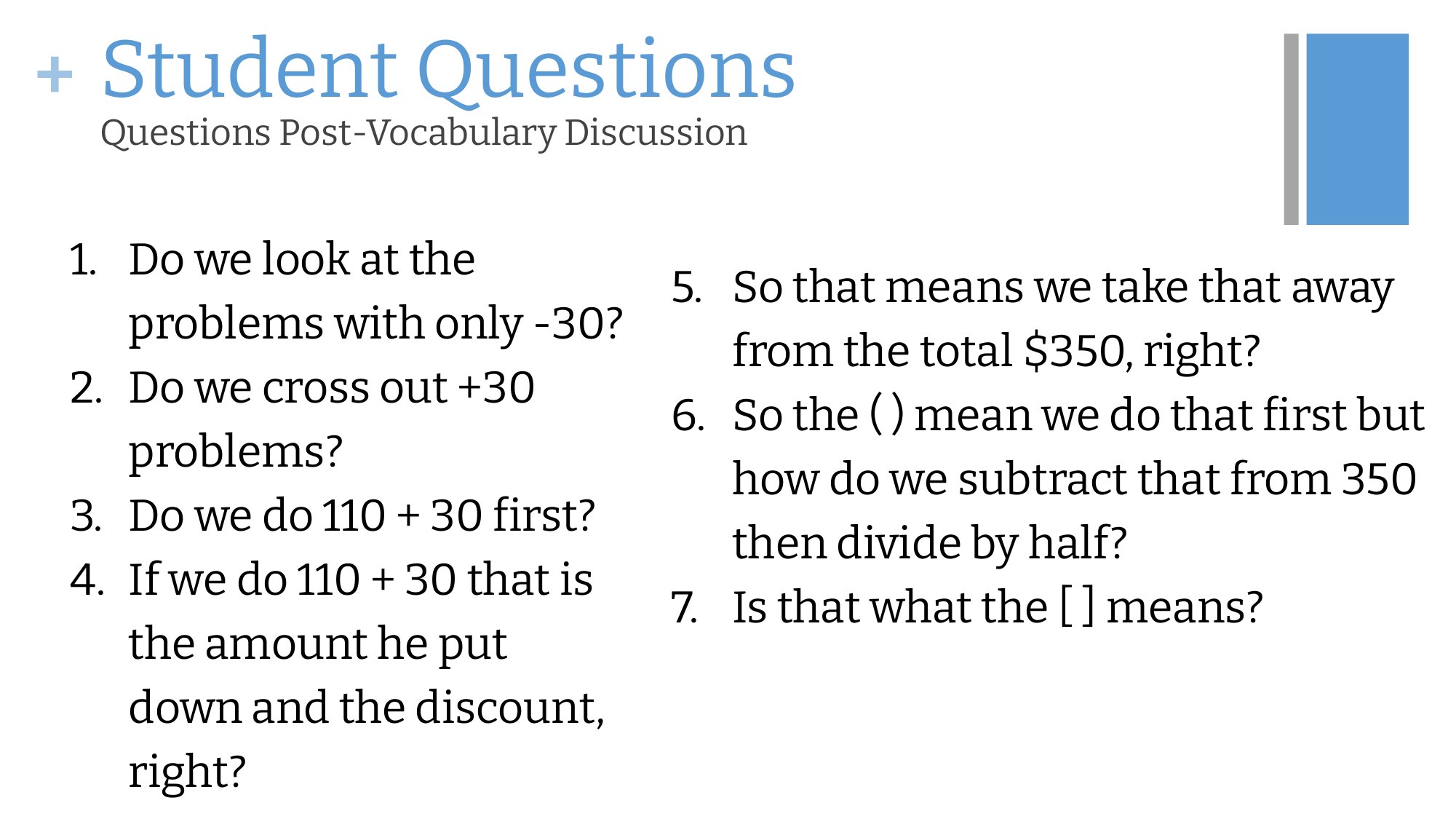

# Student Questions
Questions Post-Vocabulary Discussion

So that means we take that away from the total $350, right?
So the ( ) mean we do that first but how do we subtract that from 350 then divide by half?
Is that what the [ ] means?
Do we look at the problems with only -30?
Do we cross out +30 problems?
Do we do 110 + 30 first?
If we do 110 + 30 that is the amount he put down and the discount, right?